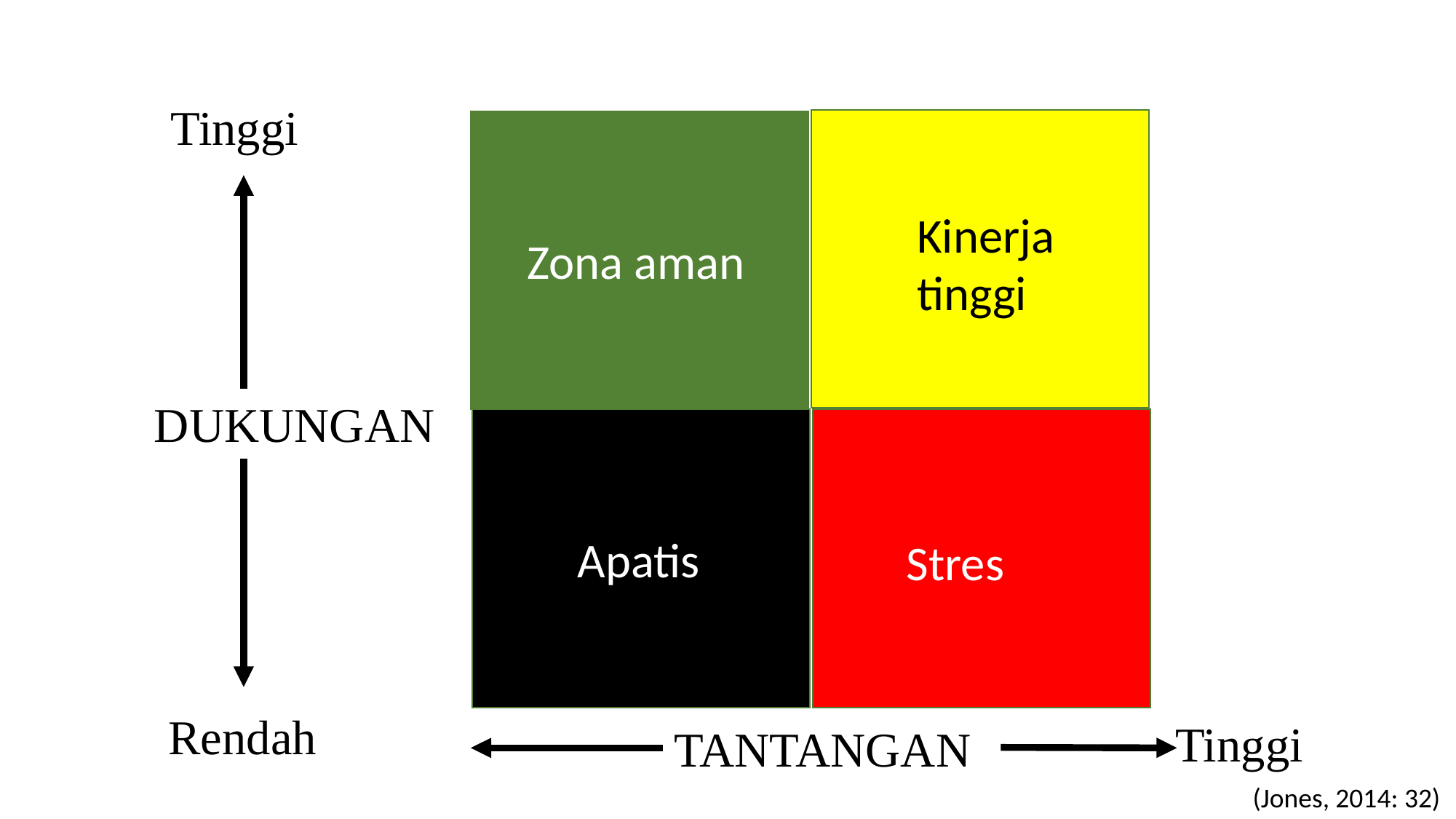

Tinggi

Kinerja tinggi
Zona aman
DUKUNGAN

Apatis
Stres
Rendah
Tinggi
TANTANGAN
(Jones, 2014: 32)